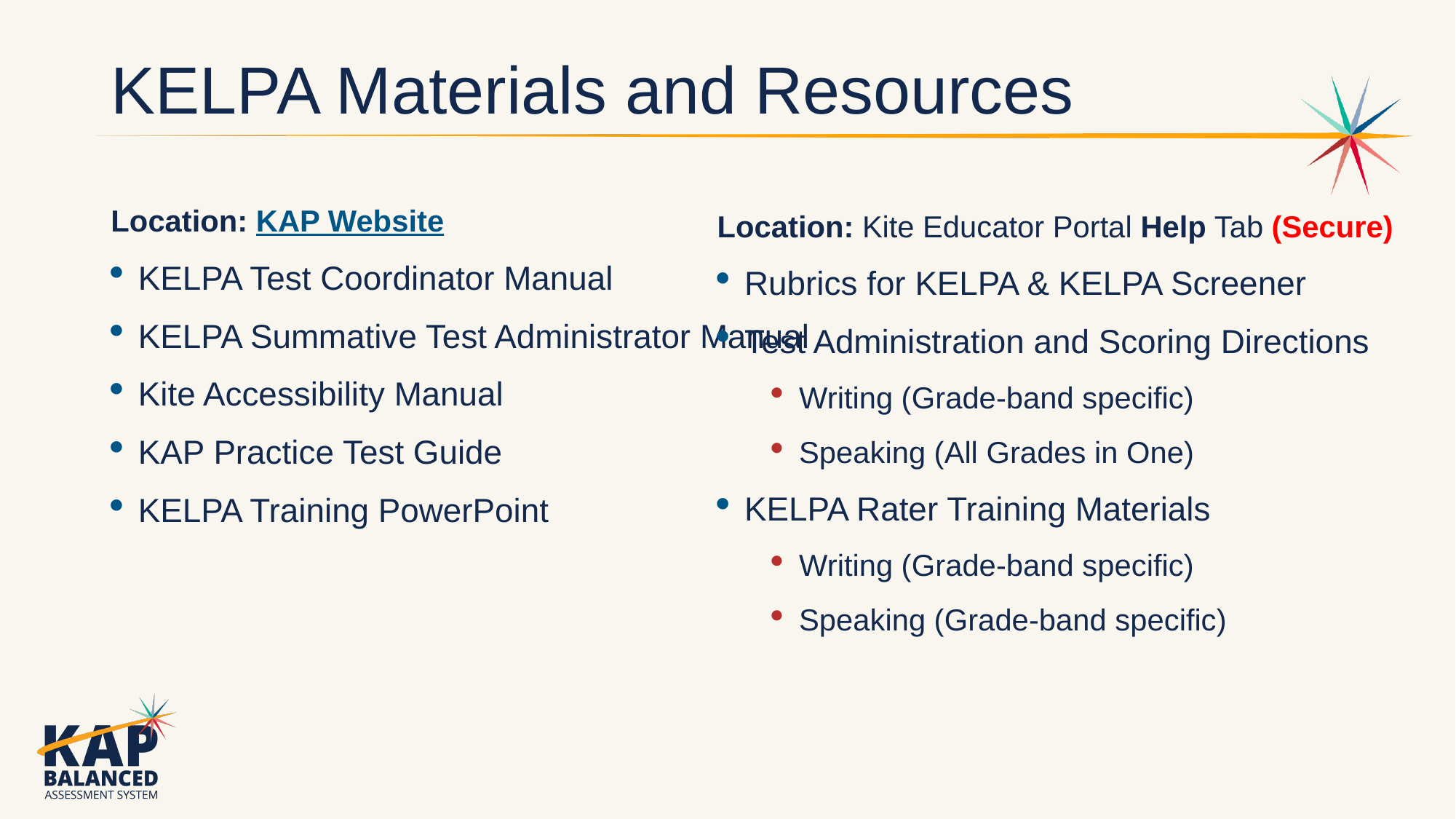

# KELPA Materials and Resources
Location: KAP Website
KELPA Test Coordinator Manual
KELPA Summative Test Administrator Manual
Kite Accessibility Manual
KAP Practice Test Guide
KELPA Training PowerPoint

Location: Kite Educator Portal Help Tab (Secure)
Rubrics for KELPA & KELPA Screener
Test Administration and Scoring Directions
Writing (Grade-band specific)
Speaking (All Grades in One)
KELPA Rater Training Materials
Writing (Grade-band specific)
Speaking (Grade-band specific)